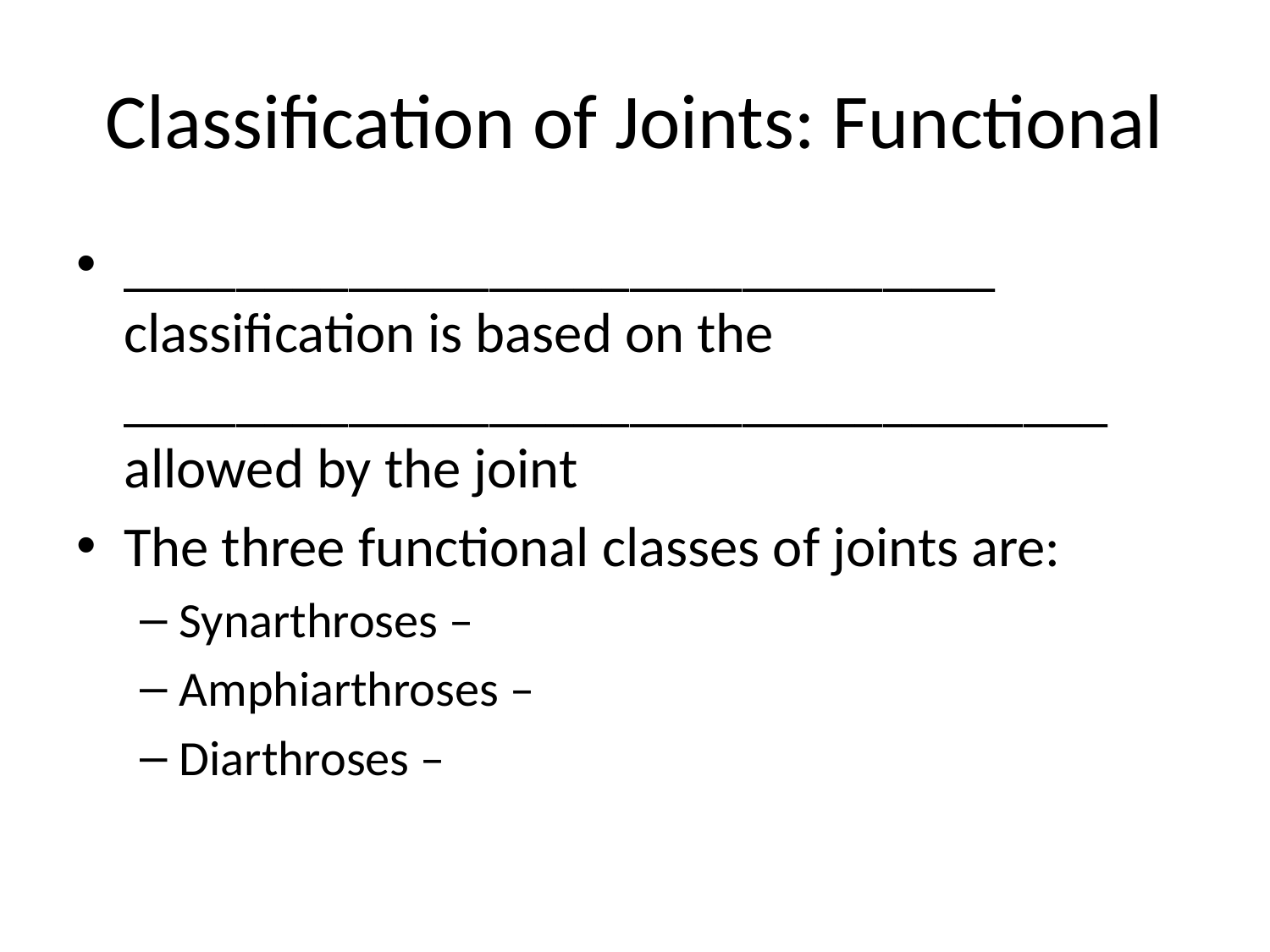

# Classification of Joints: Functional
_______________________________ classification is based on the ___________________________________ allowed by the joint
The three functional classes of joints are:
Synarthroses –
Amphiarthroses –
Diarthroses –